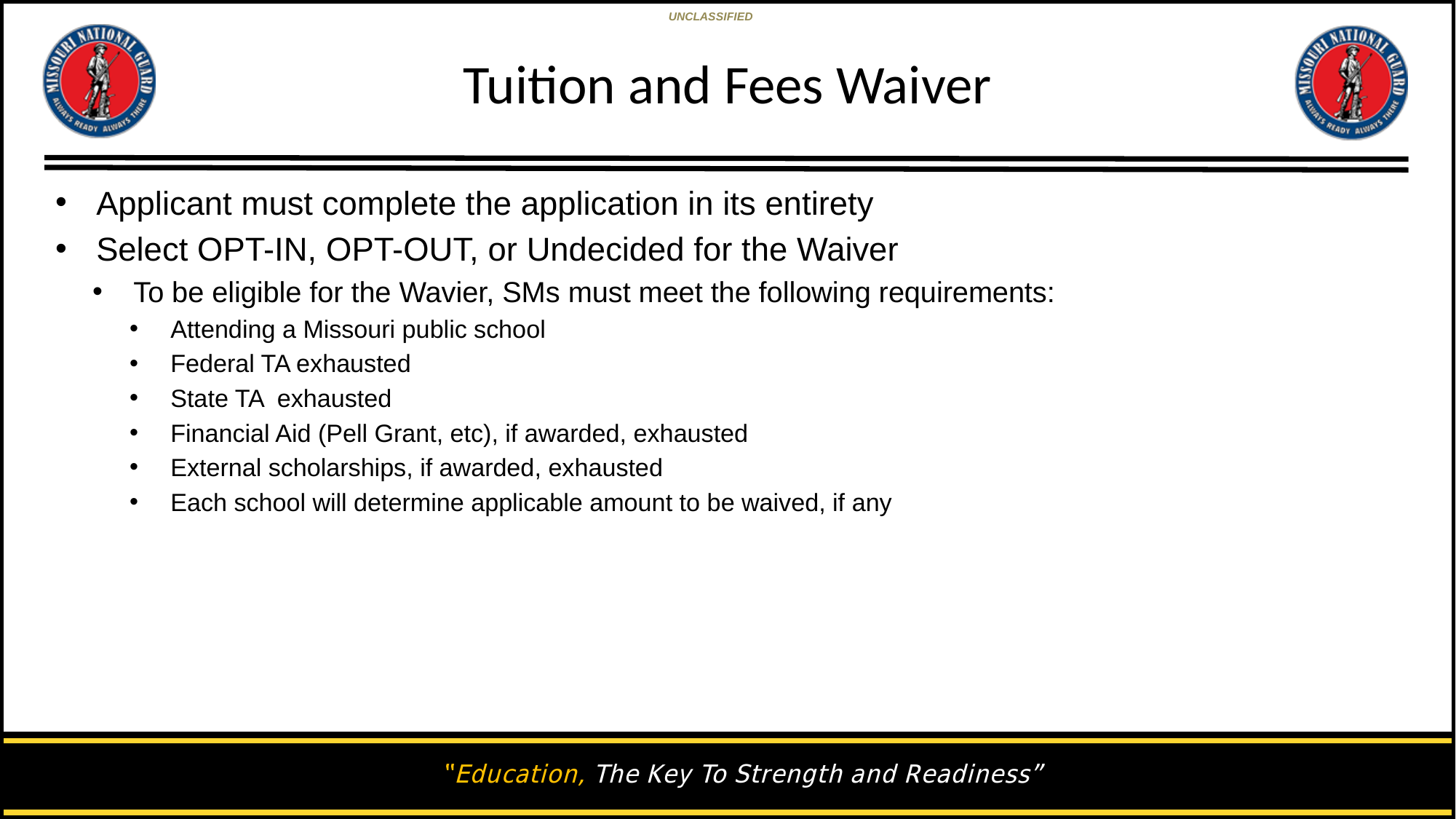

Tuition and Fees Waiver
Applicant must complete the application in its entirety
Select OPT-IN, OPT-OUT, or Undecided for the Waiver
To be eligible for the Wavier, SMs must meet the following requirements:
Attending a Missouri public school
Federal TA exhausted
State TA  exhausted
Financial Aid (Pell Grant, etc), if awarded, exhausted
External scholarships, if awarded, exhausted
Each school will determine applicable amount to be waived, if any